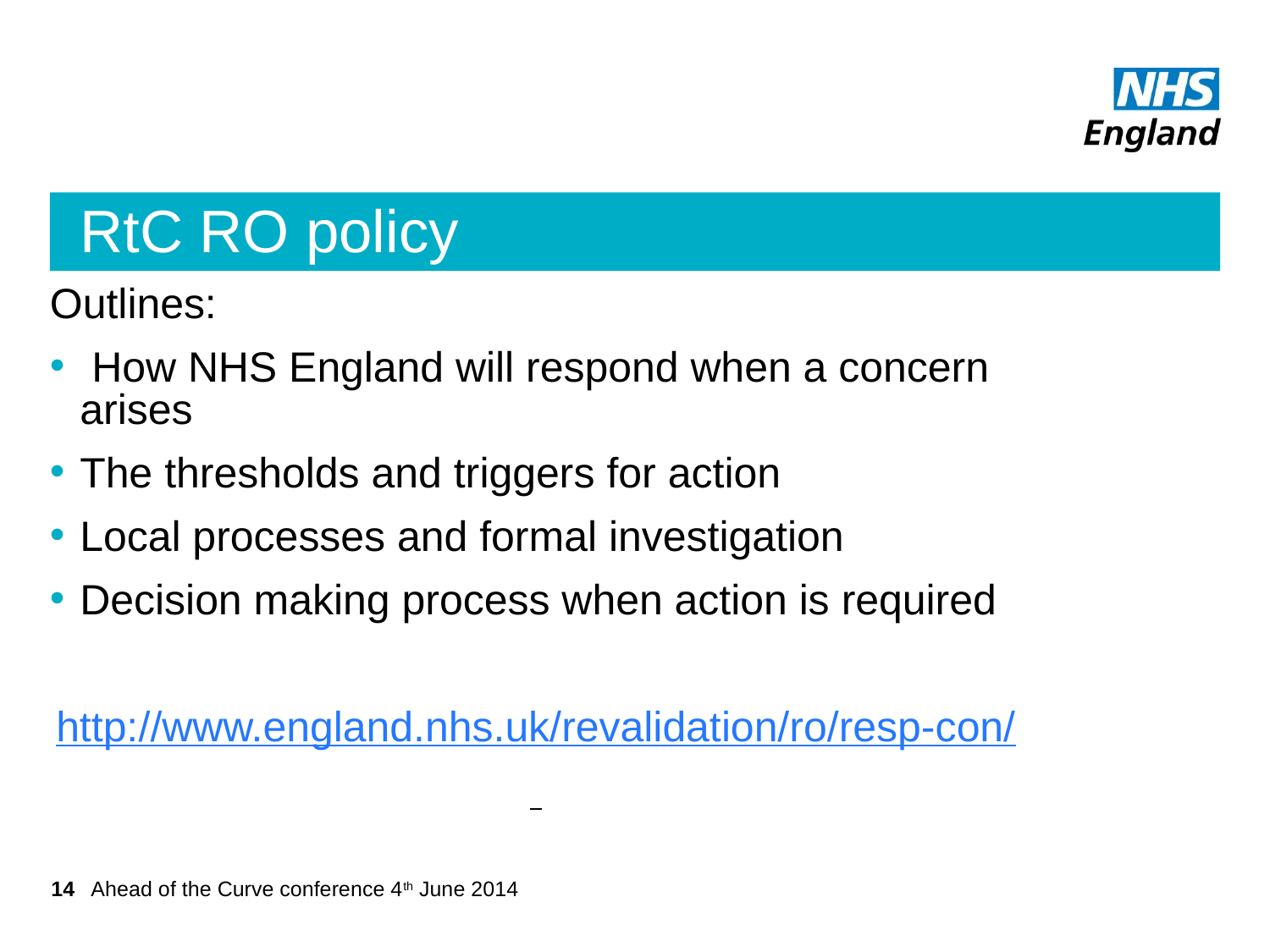

# RtC RO policy
Outlines:
 How NHS England will respond when a concern arises
The thresholds and triggers for action
Local processes and formal investigation
Decision making process when action is required

http://www.england.nhs.uk/revalidation/ro/resp-con/

14

Ahead of the Curve conference 4th June 2014